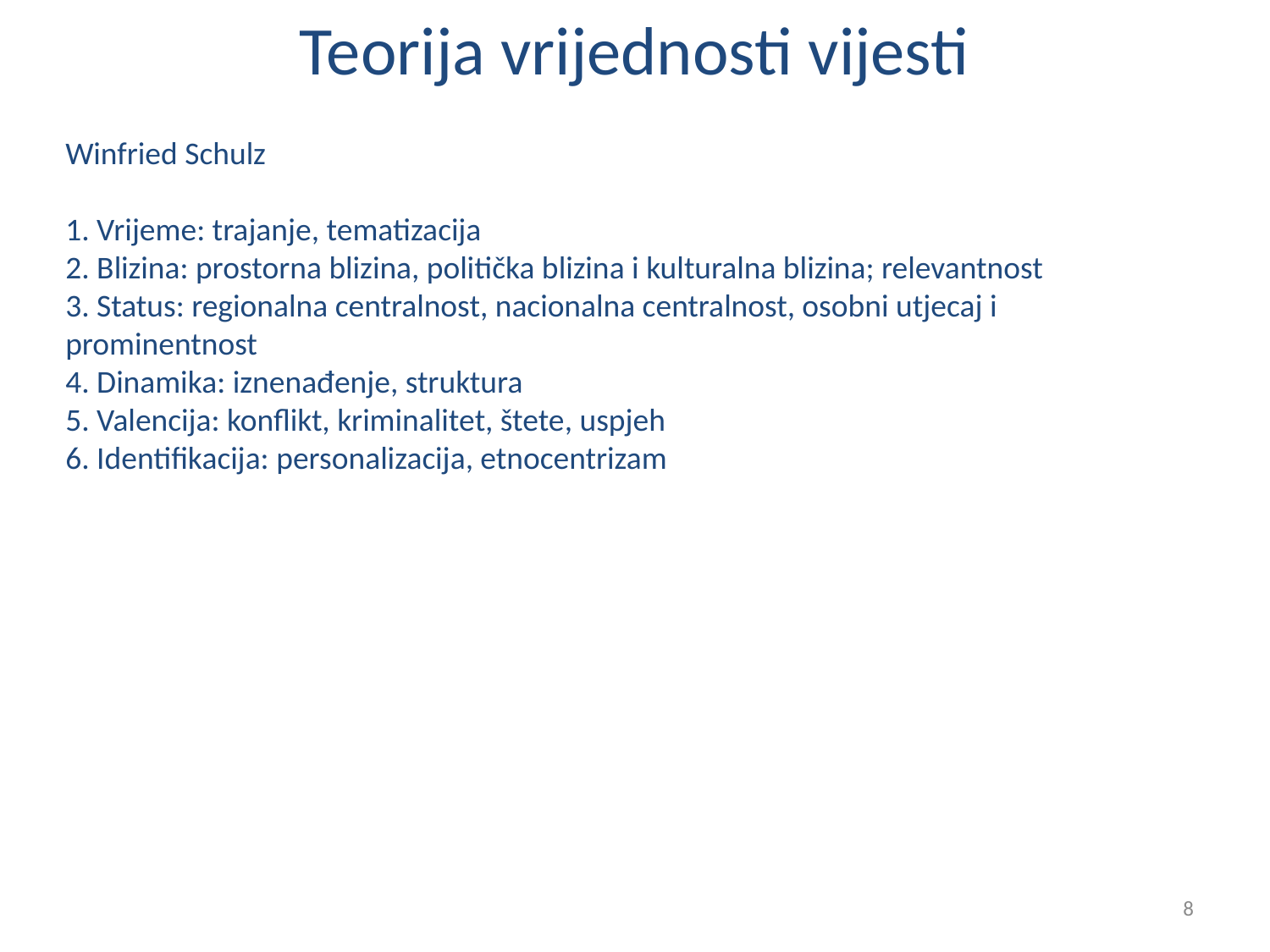

# Teorija vrijednosti vijesti
Winfried Schulz

1. Vrijeme: trajanje, tematizacija
2. Blizina: prostorna blizina, politička blizina i kulturalna blizina; relevantnost
3. Status: regionalna centralnost, nacionalna centralnost, osobni utjecaj i prominentnost
4. Dinamika: iznenađenje, struktura
5. Valencija: konflikt, kriminalitet, štete, uspjeh
6. Identifikacija: personalizacija, etnocentrizam

8